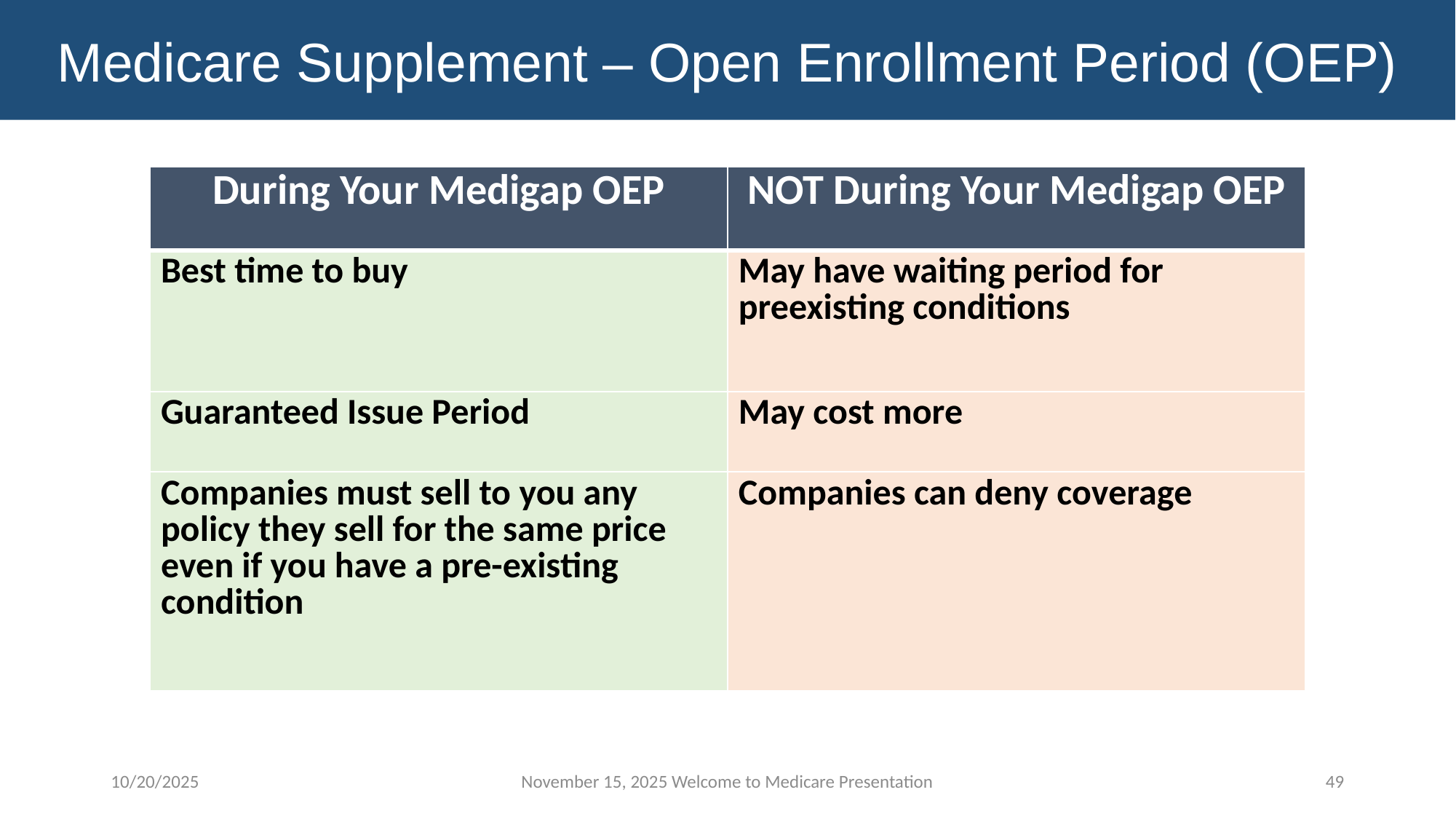

Medicare Supplement – Open Enrollment Period (OEP)

| During Your Medigap OEP | NOT During Your Medigap OEP |
| --- | --- |
| Best time to buy | May have waiting period for preexisting conditions |
| Guaranteed Issue Period | May cost more |
| Companies must sell to you any policy they sell for the same price even if you have a pre-existing condition | Companies can deny coverage |
10/20/2025
November 15, 2025 Welcome to Medicare Presentation
49